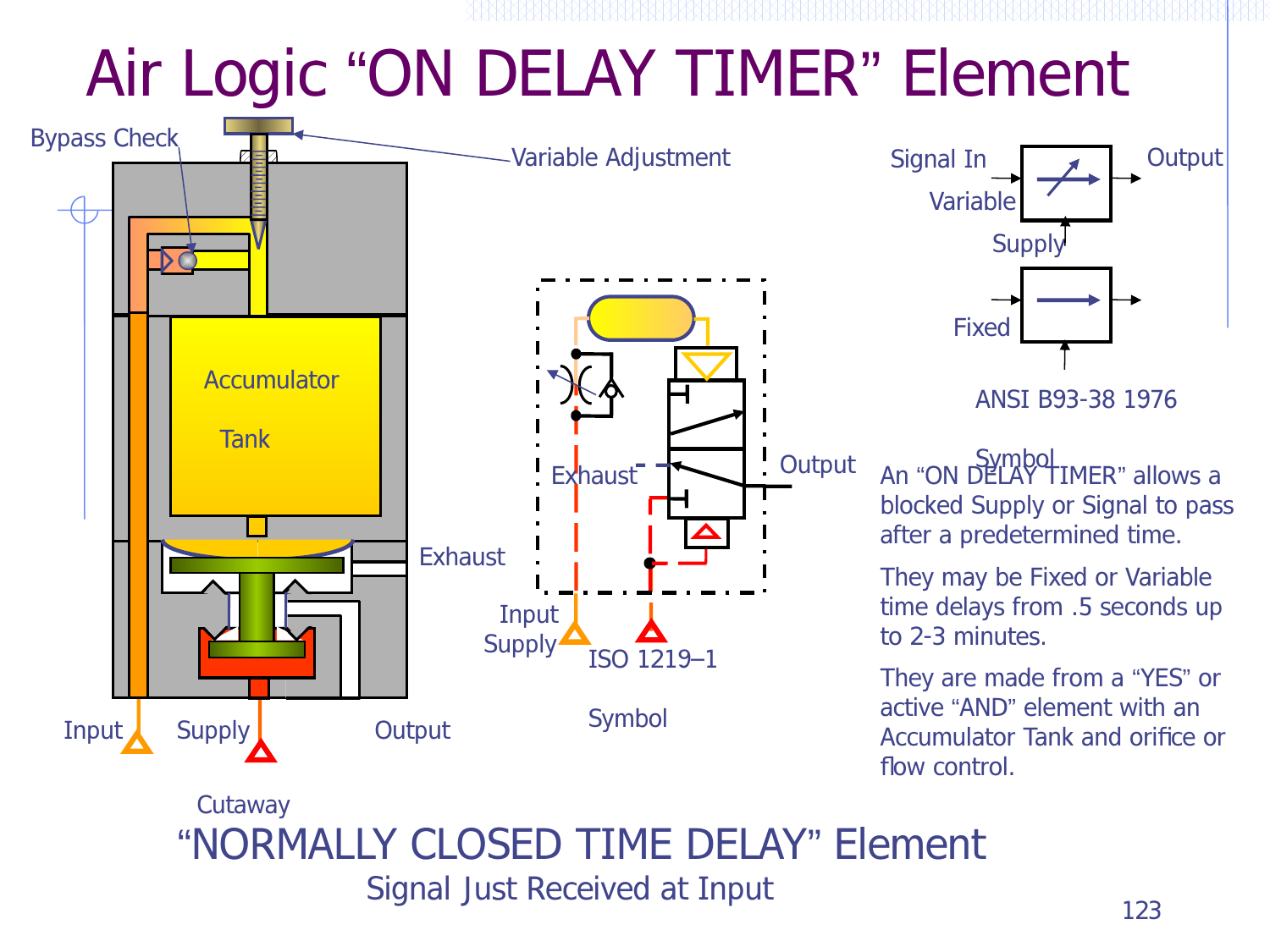

Air Logic “ON DELAY TIMER” Element
Bypass Check

 Variable Adjustment
 Output
Signal In
	    Variable
             Supply

        Fixed

Accumulator	    Tank

ANSI B93-38 1976	     Symbol

    Output

Exhaust
An “ON DELAY TIMER” allows a  blocked Supply or Signal to pass after a predetermined time.
They may be Fixed or Variable time delays from .5 seconds up to 2-3 minutes.
They are made from a “YES” or active “AND” element with an Accumulator Tank and orifice or flow control.

Exhaust

  Input 		      Supply

ISO 1219–1            	Symbol

Input       Supply                Output

 Cutaway
 “NORMALLY CLOSED TIME DELAY” Element Signal Just Received at Input
123